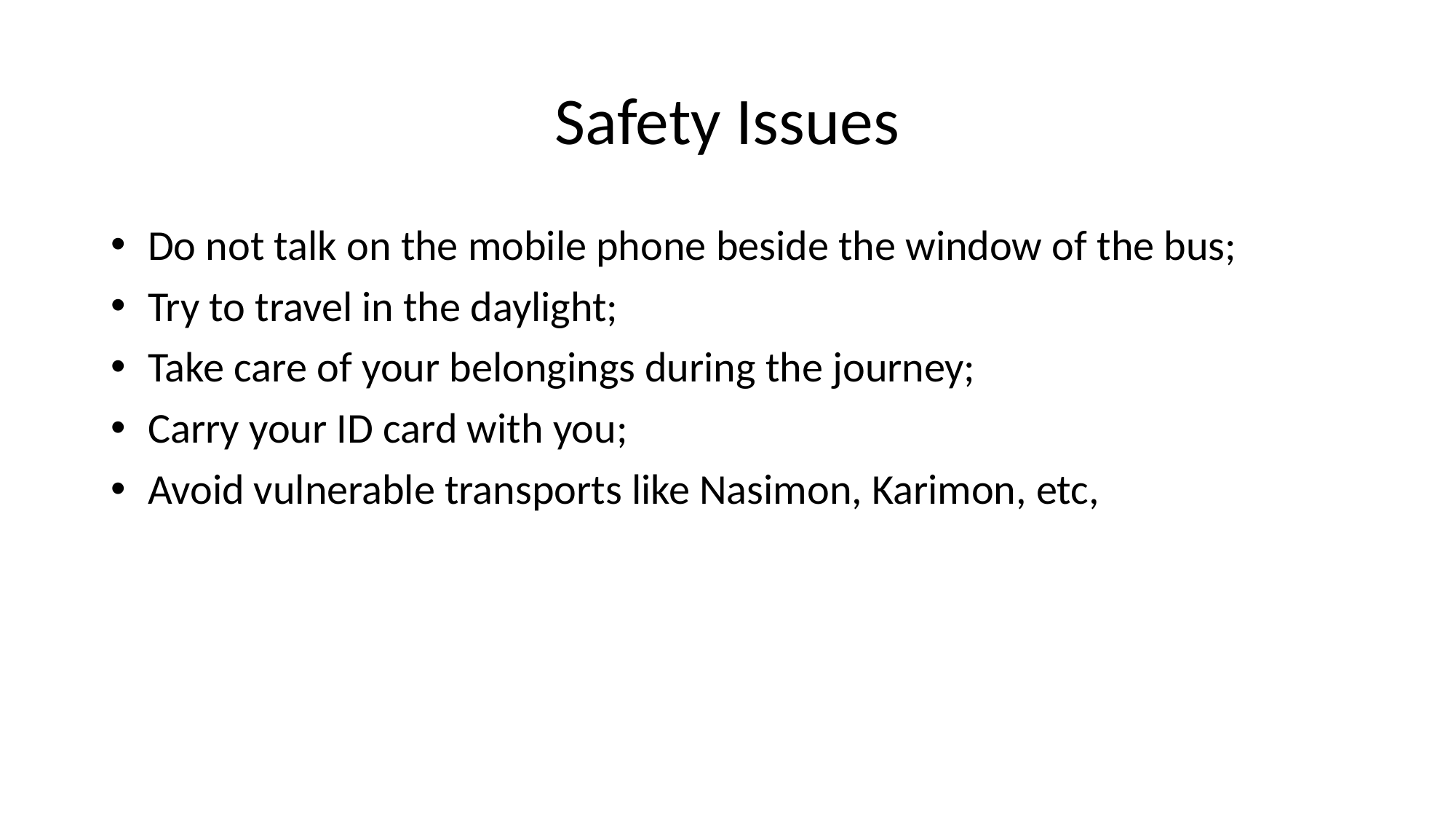

# Safety Issues
 Do not talk on the mobile phone beside the window of the bus;
 Try to travel in the daylight;
 Take care of your belongings during the journey;
 Carry your ID card with you;
 Avoid vulnerable transports like Nasimon, Karimon, etc,